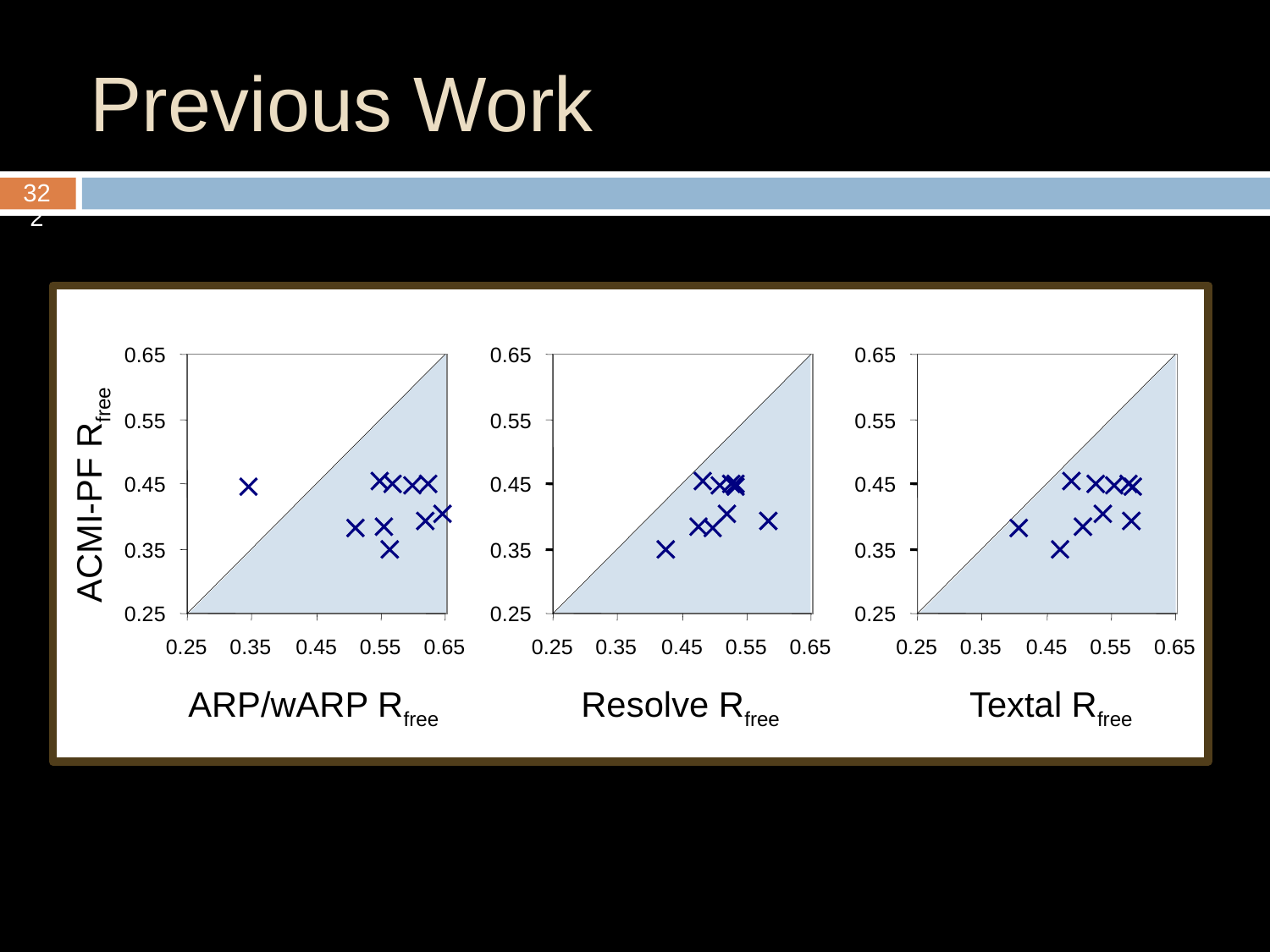

# Previous Work

32
32

0.65

0.55

0.45

0.35

0.25

0.25
0.35
0.45
0.55
0.65
0.65

0.55

0.45

0.35

0.25

0.25
0.35
0.45
0.55
0.65
0.65

0.55

0.45

0.35

0.25

0.25
0.35
0.45
0.55
0.65

ACMI-PF Rfree
ARP/wARP Rfree
Resolve Rfree
Textal Rfree